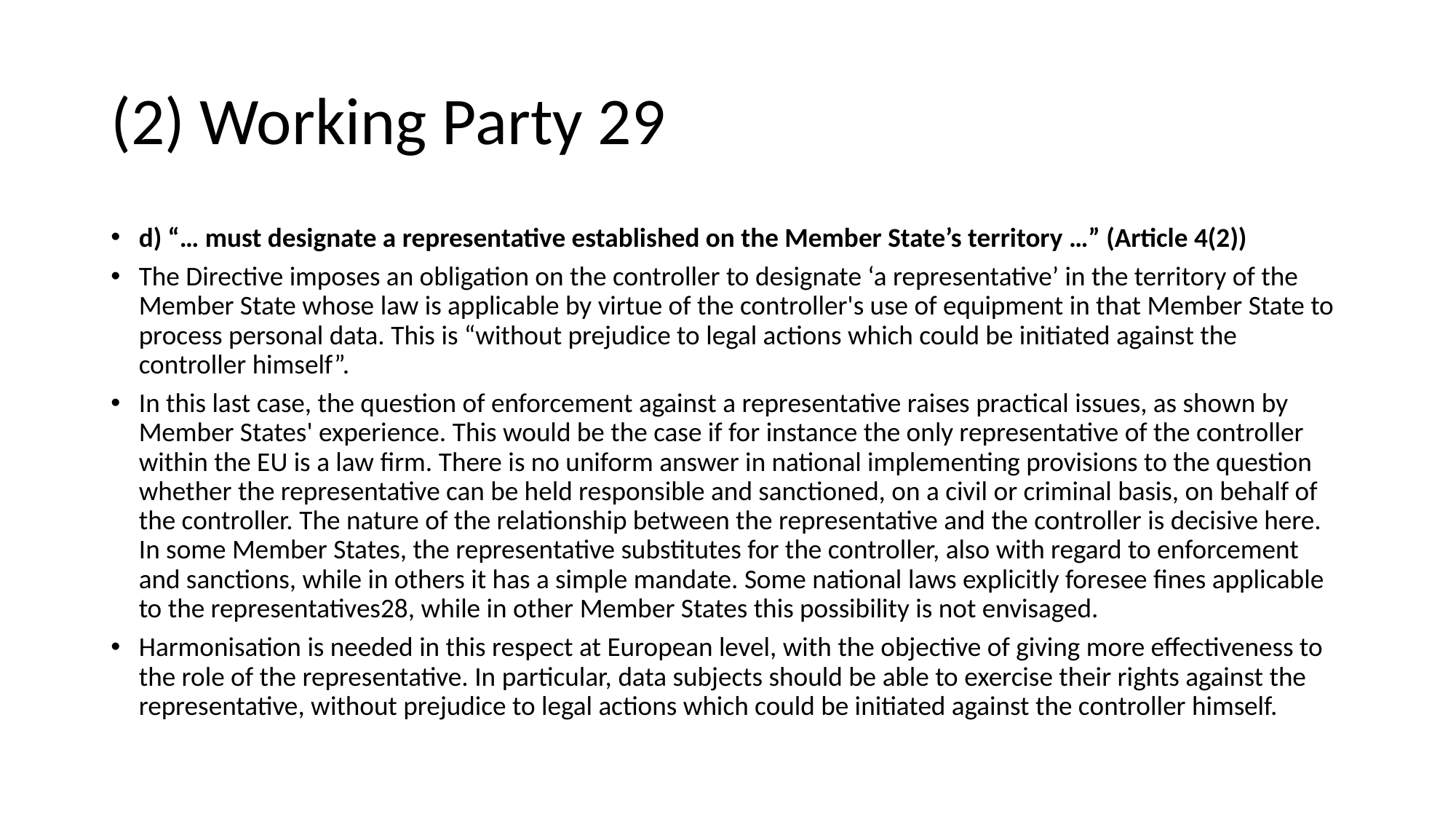

# (2) Working Party 29
d) “… must designate a representative established on the Member State’s territory …” (Article 4(2))
The Directive imposes an obligation on the controller to designate ‘a representative’ in the territory of the Member State whose law is applicable by virtue of the controller's use of equipment in that Member State to process personal data. This is “without prejudice to legal actions which could be initiated against the controller himself”.
In this last case, the question of enforcement against a representative raises practical issues, as shown by Member States' experience. This would be the case if for instance the only representative of the controller within the EU is a law firm. There is no uniform answer in national implementing provisions to the question whether the representative can be held responsible and sanctioned, on a civil or criminal basis, on behalf of the controller. The nature of the relationship between the representative and the controller is decisive here. In some Member States, the representative substitutes for the controller, also with regard to enforcement and sanctions, while in others it has a simple mandate. Some national laws explicitly foresee fines applicable to the representatives28, while in other Member States this possibility is not envisaged.
Harmonisation is needed in this respect at European level, with the objective of giving more effectiveness to the role of the representative. In particular, data subjects should be able to exercise their rights against the representative, without prejudice to legal actions which could be initiated against the controller himself.